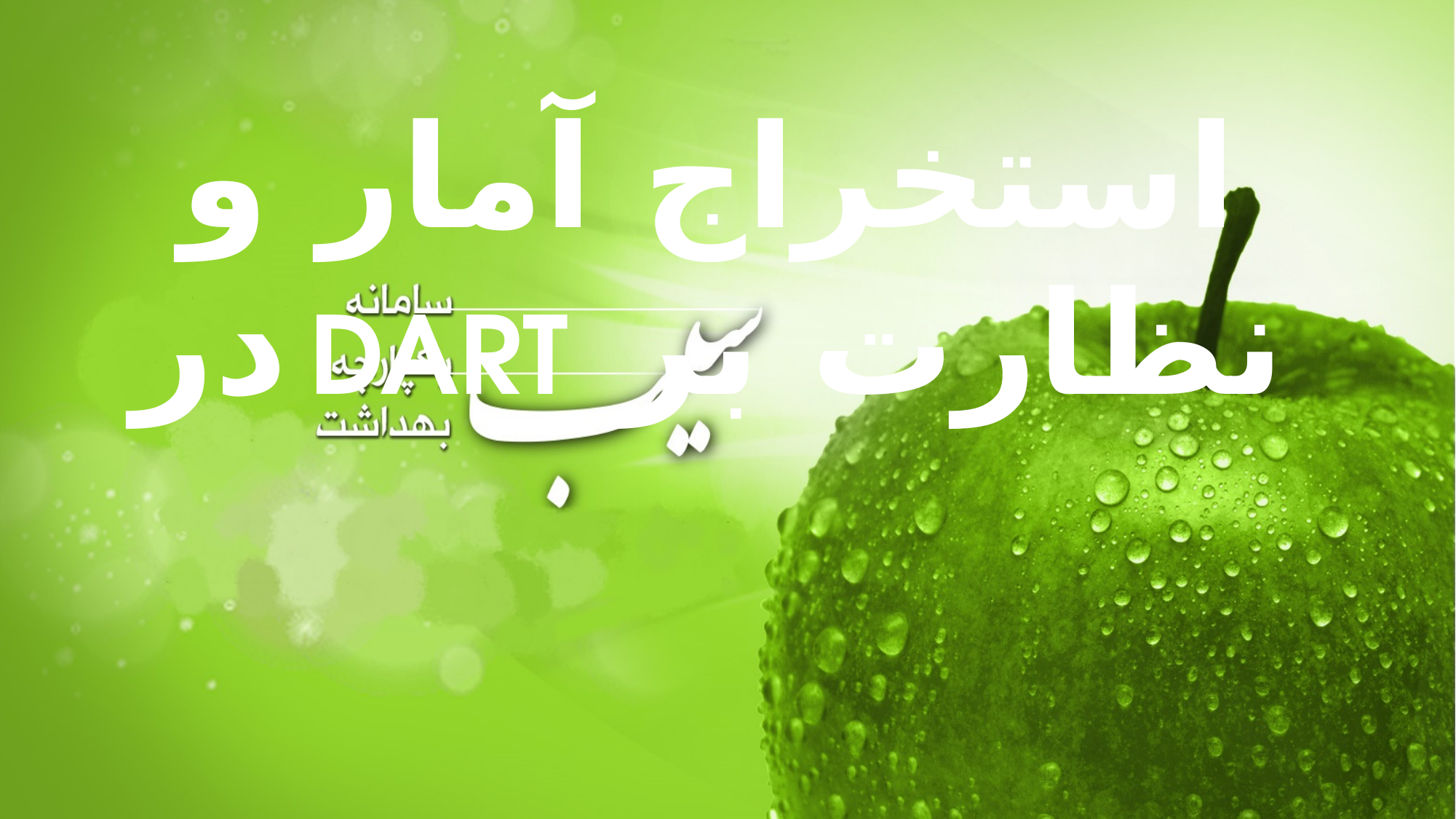

استخراج آمار و نظارت بر DART در